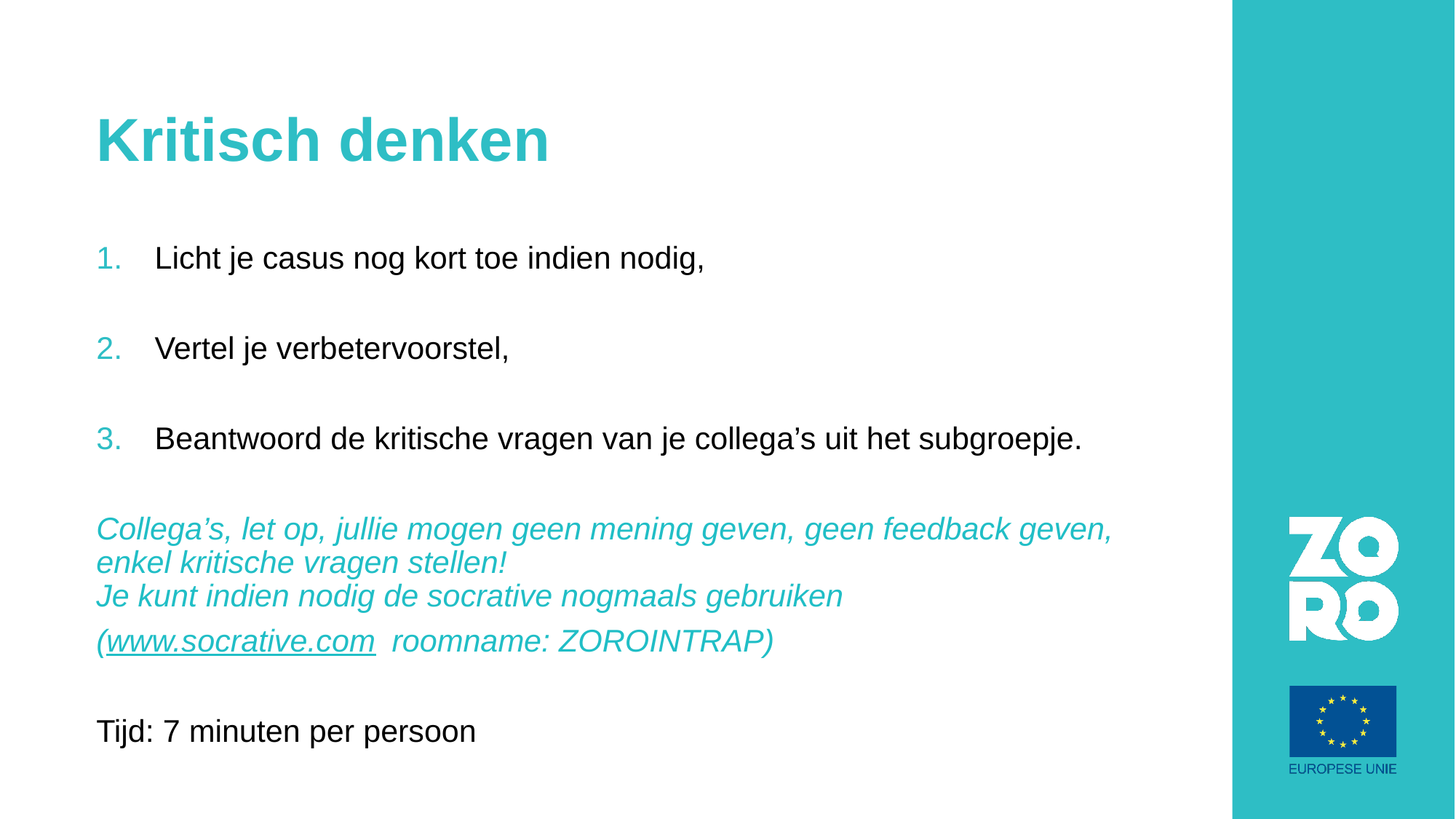

# Kritisch denken
Licht je casus nog kort toe indien nodig,

Vertel je verbetervoorstel,

Beantwoord de kritische vragen van je collega’s uit het subgroepje.

Collega’s, let op, jullie mogen geen mening geven, geen feedback geven, enkel kritische vragen stellen!
Je kunt indien nodig de socrative nogmaals gebruiken
(www.socrative.com  roomname: ZOROINTRAP)

Tijd: 7 minuten per persoon